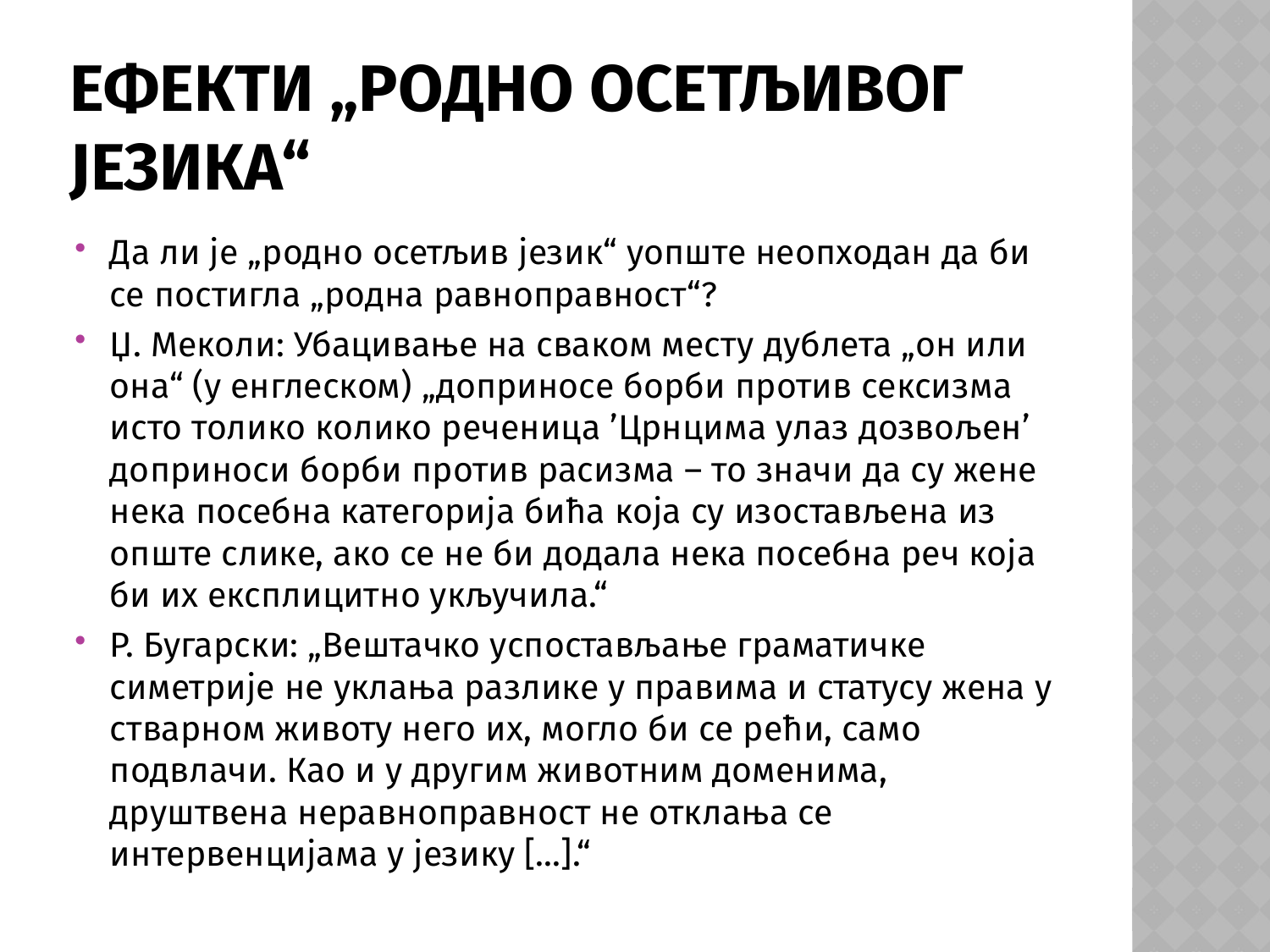

# ЕФЕКТИ „РОДНО ОСЕТЉИВОГ ЈЕЗИКА“
Да ли је „родно осетљив језик“ уопште неопходан да би се постигла „родна равноправност“?
Џ. Меколи: Убацивање на сваком месту дублета „он или она“ (у енглеском) „доприносе борби против сексизма исто толико колико реченица ’Црнцима улаз дозвољен’ доприноси борби против расизма – то значи да су жене нека посебна категорија бића која су изостављена из опште слике, ако се не би додала нека посебна реч која би их експлицитно укључила.“
Р. Бугарски: „Вештачко успостављање граматичке симетрије не уклања разлике у правима и статусу жена у стварном животу него их, могло би се рећи, само подвлачи. Као и у другим животним доменима, друштвена неравноправност не отклања се интервенцијама у језику [...].“